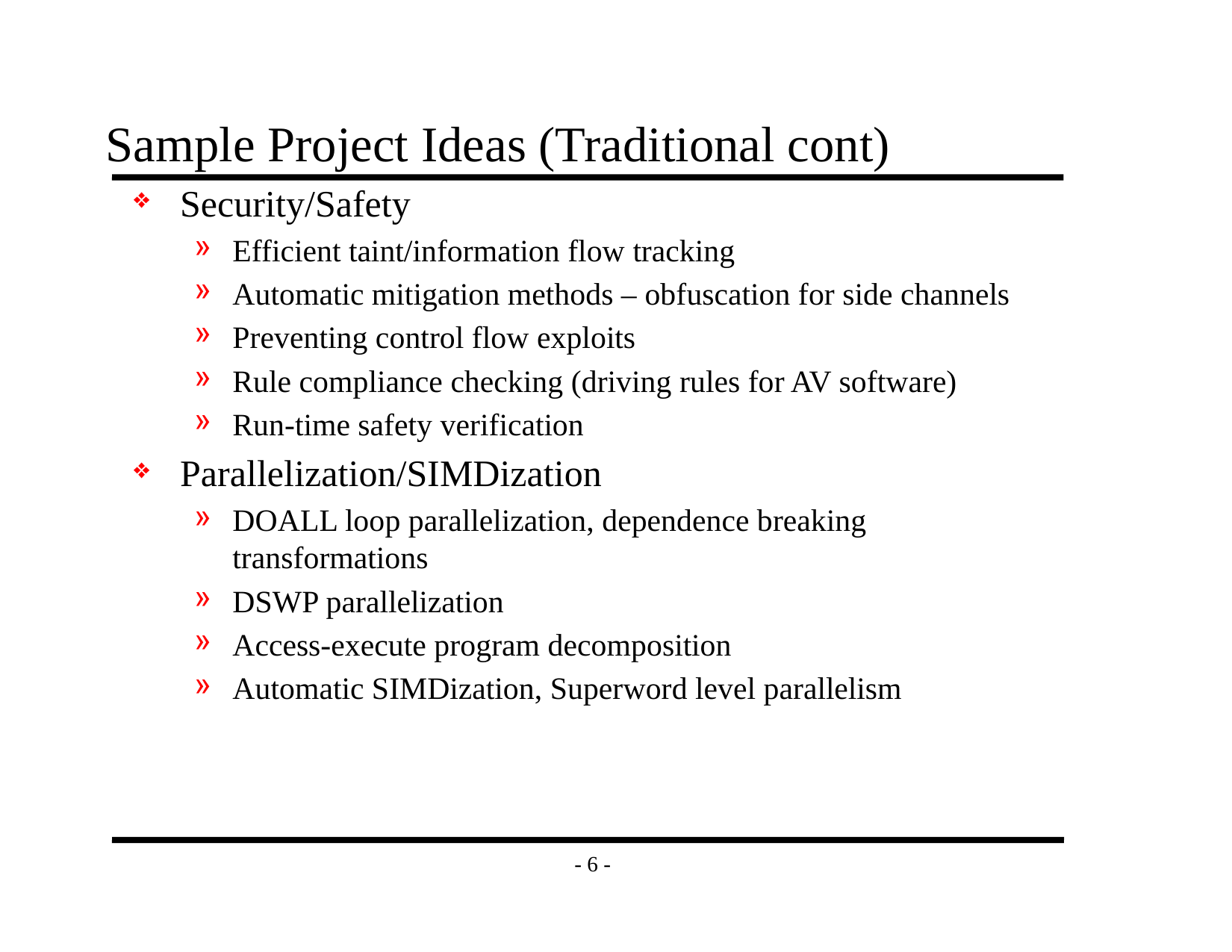

# Sample Project Ideas (Traditional cont)
Security/Safety
Efficient taint/information flow tracking
Automatic mitigation methods – obfuscation for side channels
Preventing control flow exploits
Rule compliance checking (driving rules for AV software)
Run-time safety verification
Parallelization/SIMDization
DOALL loop parallelization, dependence breaking transformations
DSWP parallelization
Access-execute program decomposition
Automatic SIMDization, Superword level parallelism